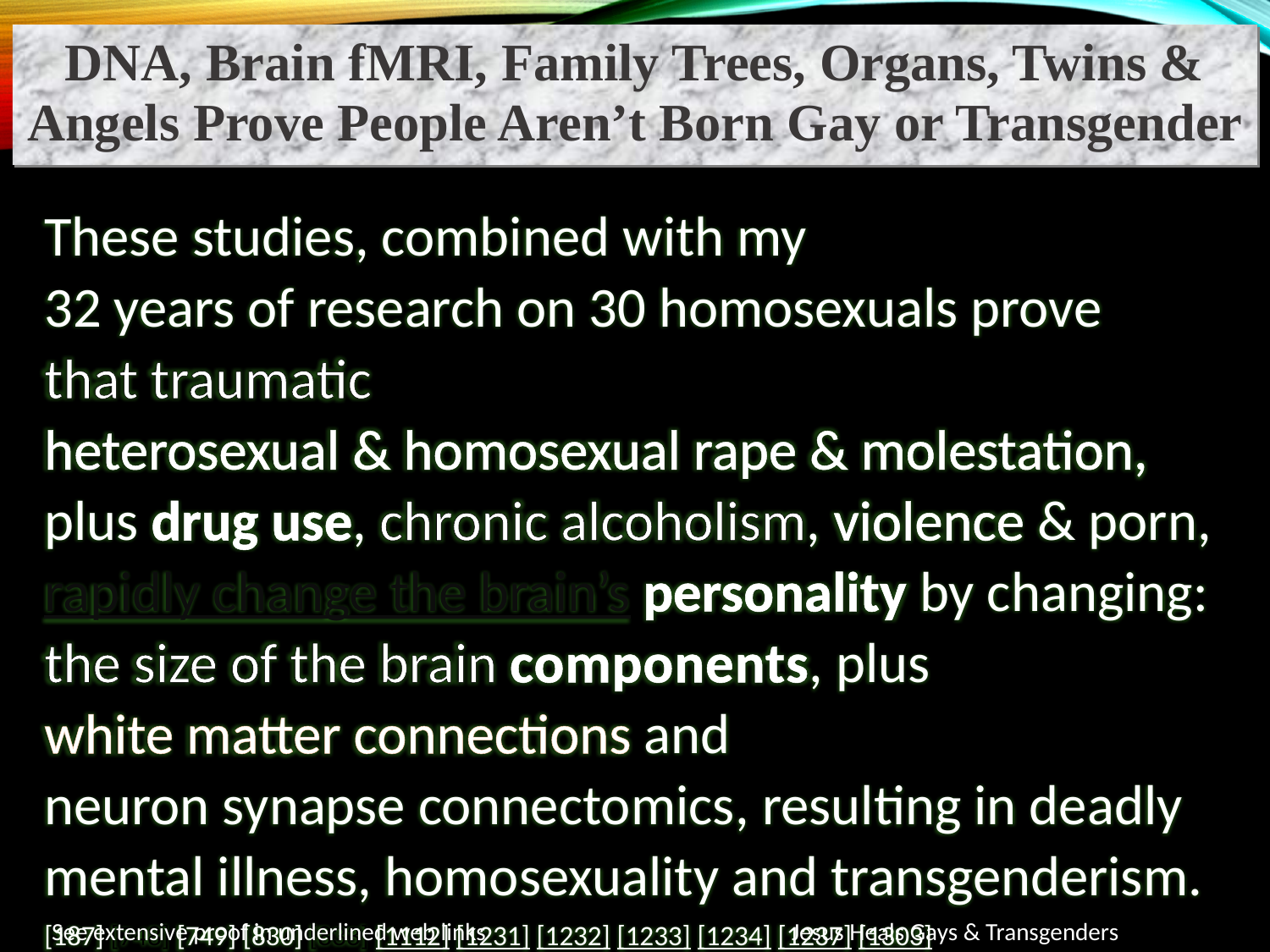

DNA, Brain fMRI, Family Trees, Organs, Twins & Angels Prove People Aren’t Born Gay or Transgender
These studies, combined with my 32 years of research on 30 homosexuals prove that traumatic heterosexual & homosexual rape & molestation, plus drug use, chronic alcoholism, violence & porn, rapidly change the brain’s personality by changing: the size of the brain components, plus white matter connections and neuron synapse connectomics, resulting in deadly mental illness, homosexuality and transgenderism.
[187] [748] [749] [830] [833] [1112] [1231] [1232] [1233] [1234] [1237] [1303]
Jesus Heals Gays & Transgenders
See extensive proof in underlined web links